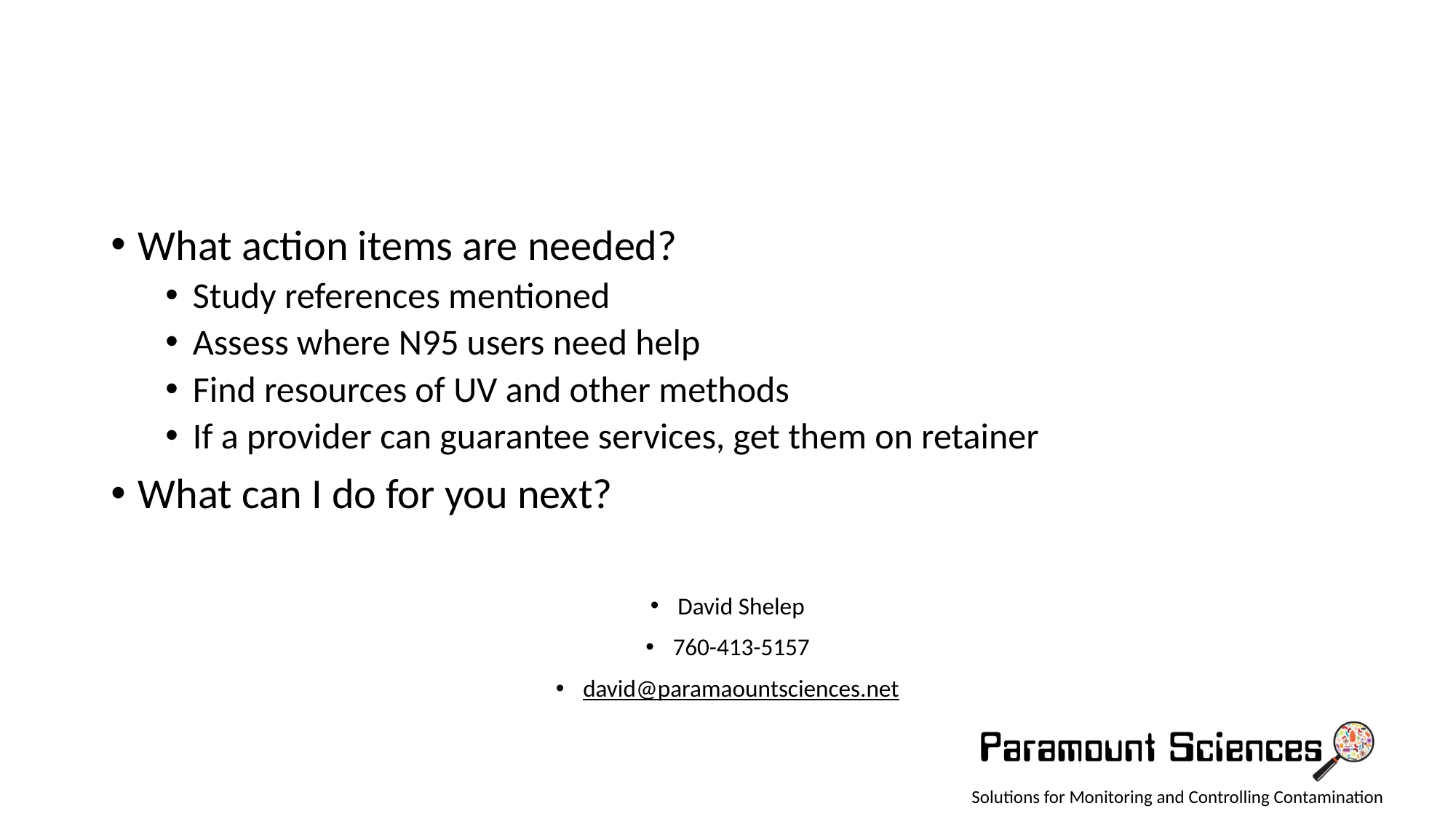

What action items are needed?
Study references mentioned
Assess where N95 users need help
Find resources of UV and other methods
If a provider can guarantee services, get them on retainer
What can I do for you next?

David Shelep
760-413-5157
david@paramaountsciences.net